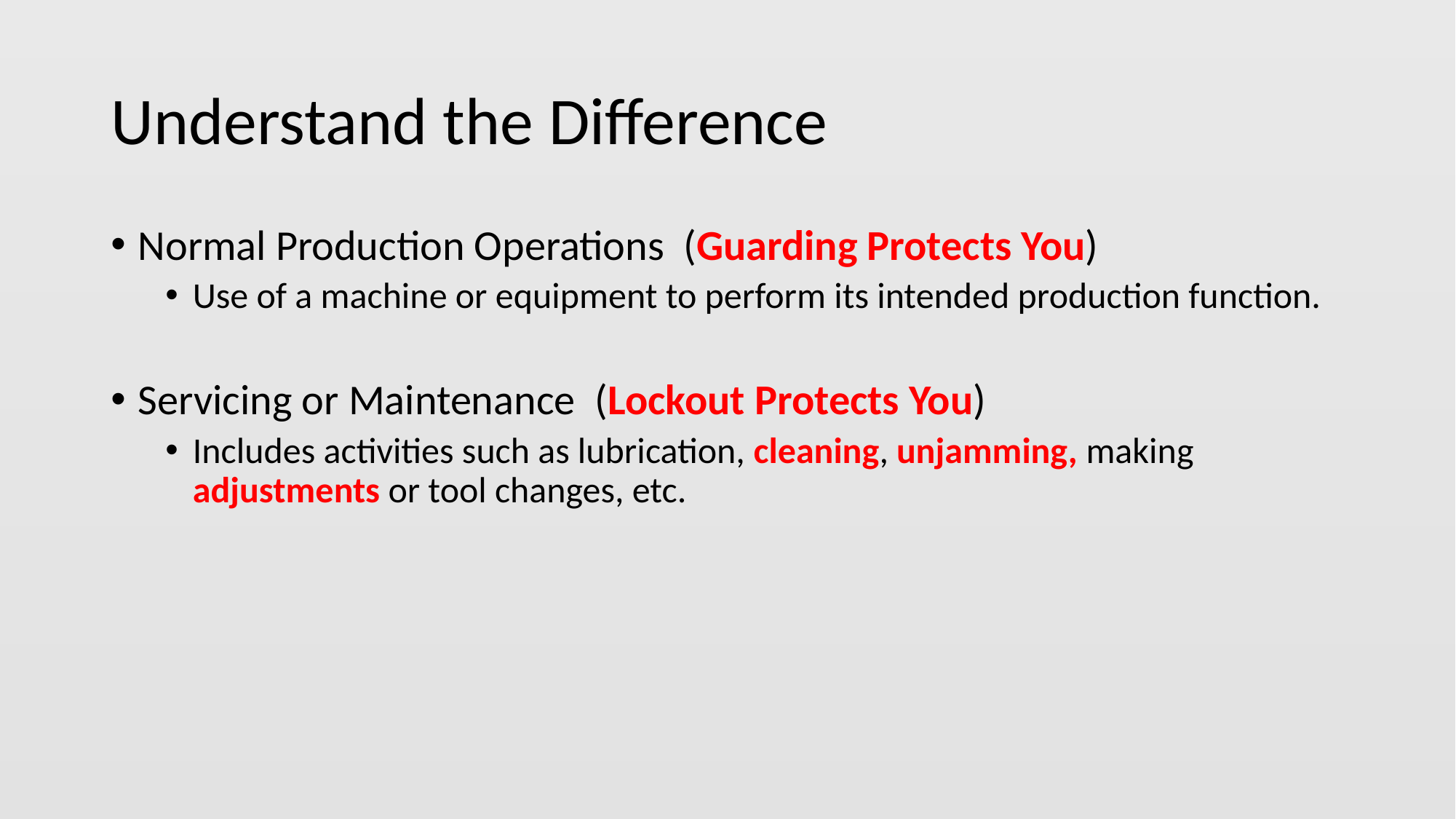

# Understand the Difference
Normal Production Operations  (Guarding Protects You)
Use of a machine or equipment to perform its intended production function.

Servicing or Maintenance  (Lockout Protects You)
Includes activities such as lubrication, cleaning, unjamming, making adjustments or tool changes, etc.